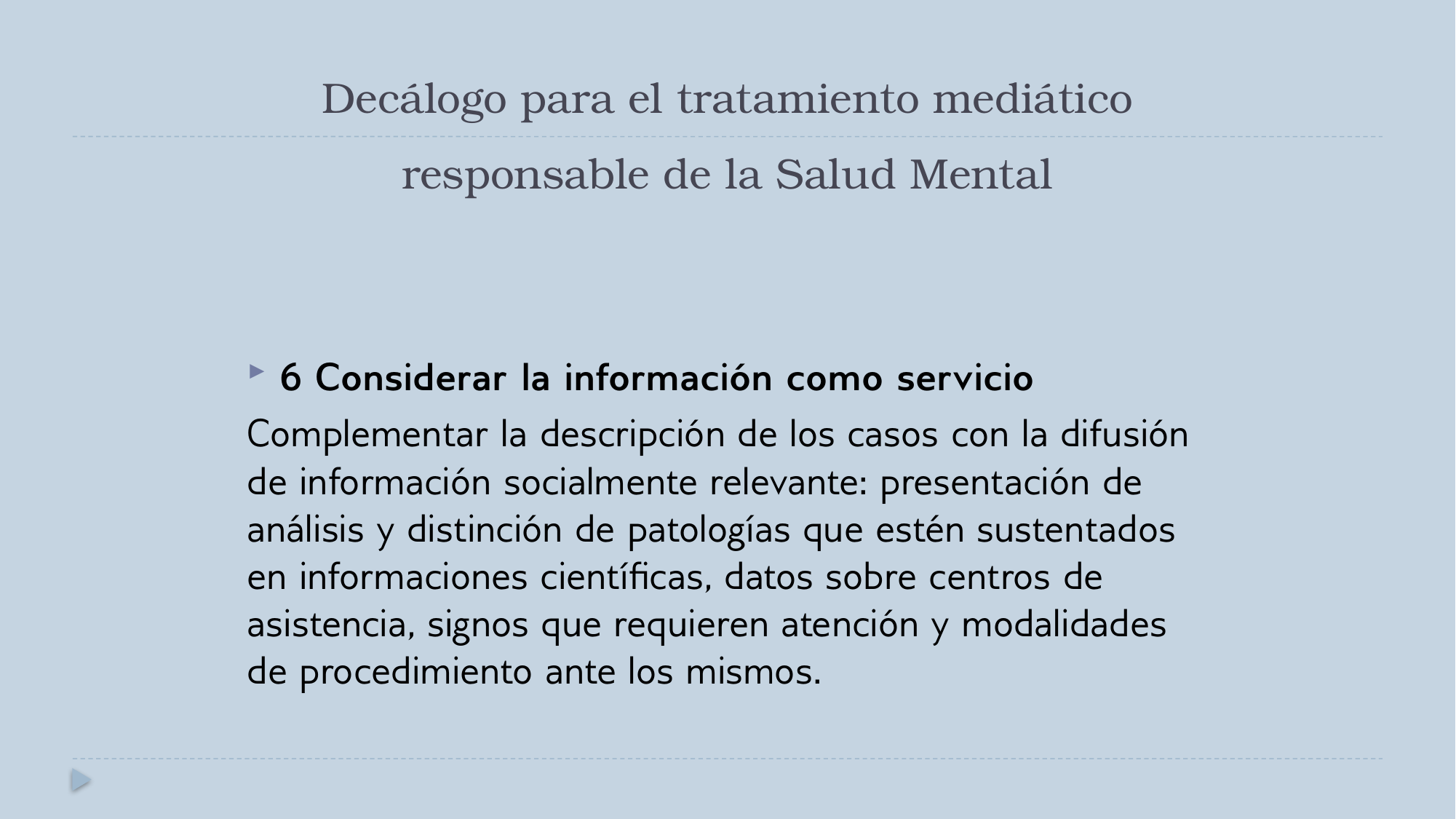

# Decálogo para el tratamiento mediático responsable de la Salud Mental

6 Considerar la información como servicio
Complementar la descripción de los casos con la difusión de información socialmente relevante: presentación de análisis y distinción de patologías que estén sustentados en informaciones científicas, datos sobre centros de asistencia, signos que requieren atención y modalidades de procedimiento ante los mismos.